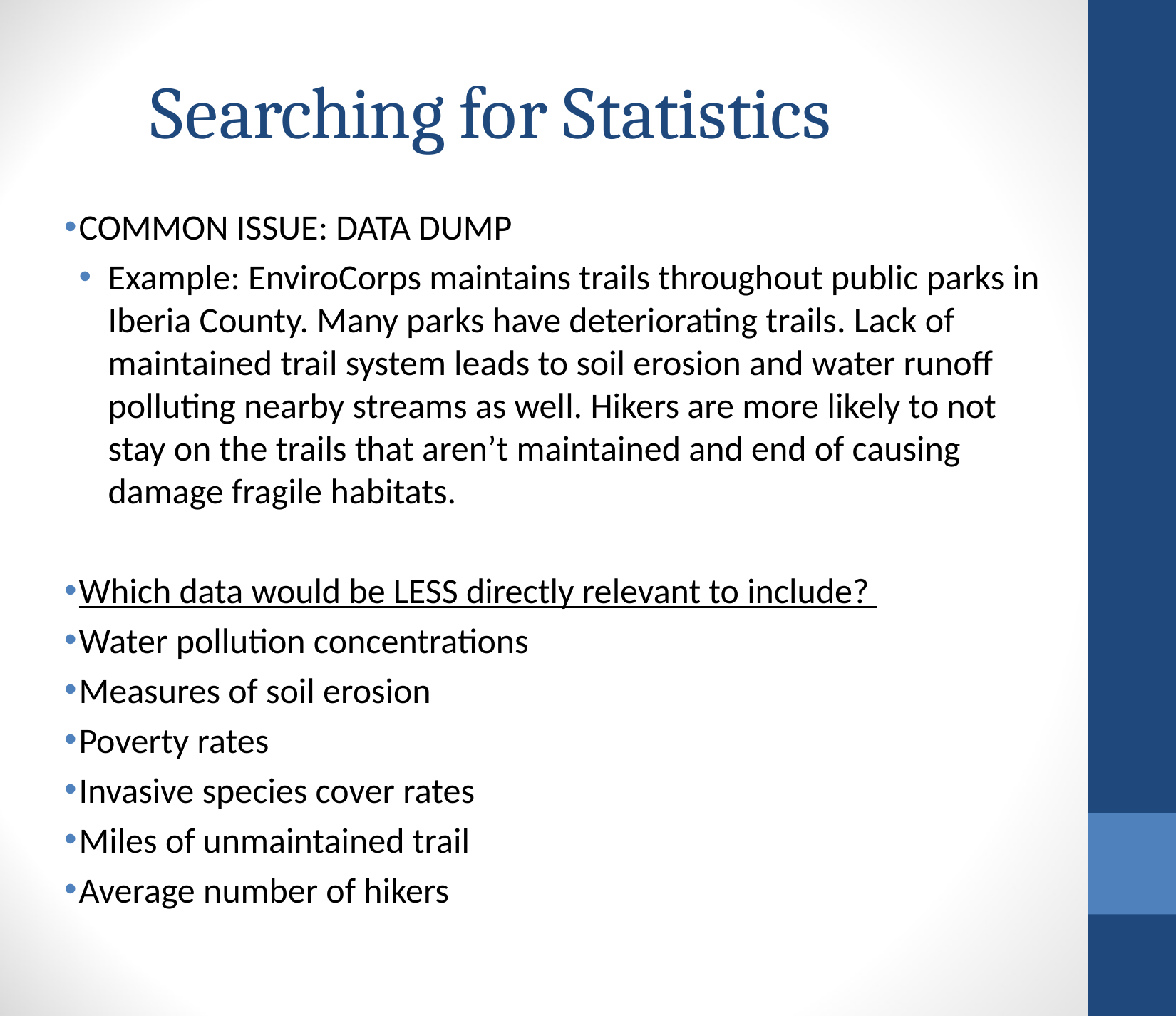

# Searching for Statistics
COMMON ISSUE: DATA DUMP
Example: EnviroCorps maintains trails throughout public parks in Iberia County. Many parks have deteriorating trails. Lack of maintained trail system leads to soil erosion and water runoff polluting nearby streams as well. Hikers are more likely to not stay on the trails that aren’t maintained and end of causing damage fragile habitats.

Which data would be LESS directly relevant to include?
Water pollution concentrations
Measures of soil erosion
Poverty rates
Invasive species cover rates
Miles of unmaintained trail
Average number of hikers